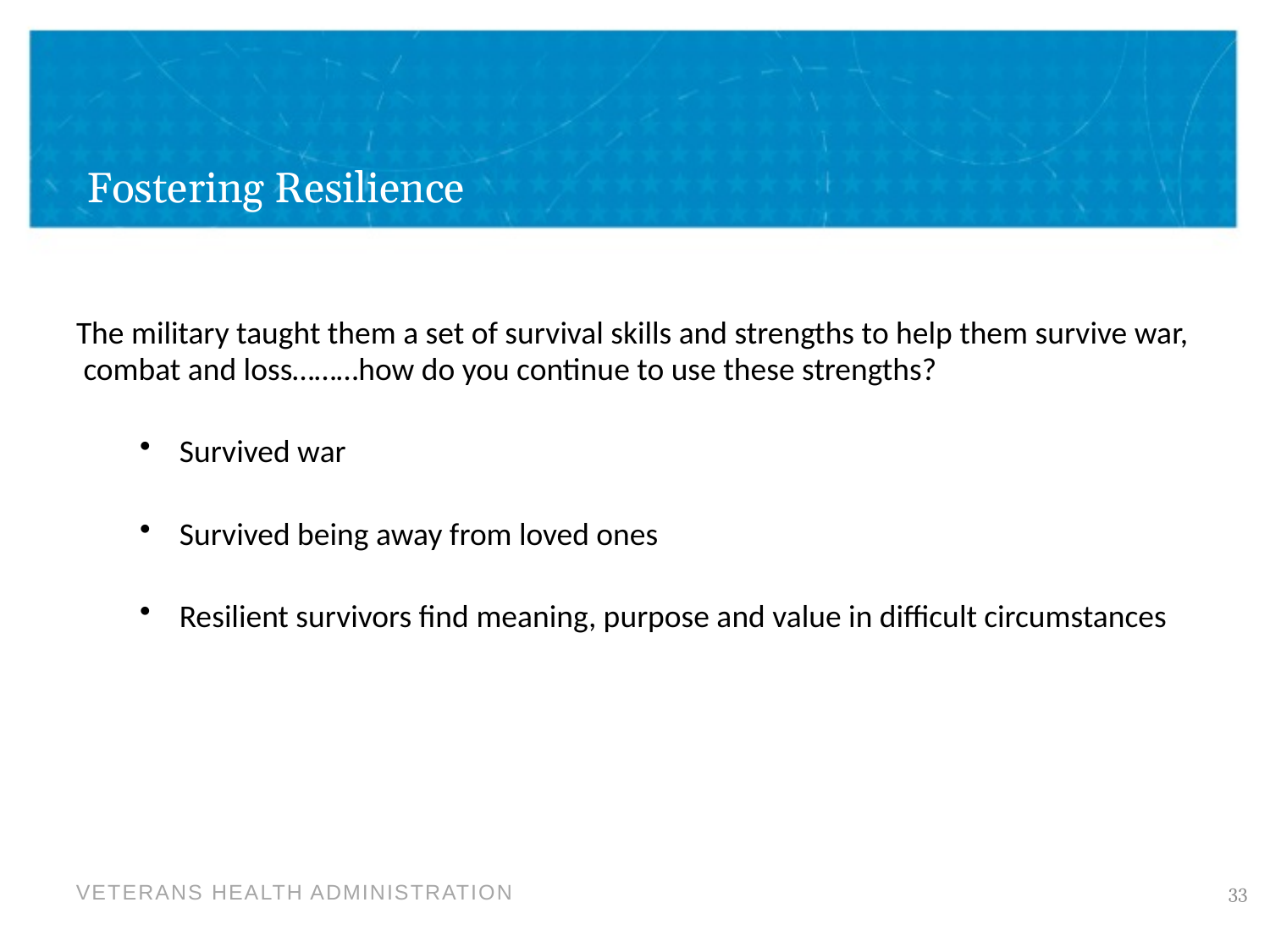

# Fostering Resilience

The military taught them a set of survival skills and strengths to help them survive war,
 combat and loss………how do you continue to use these strengths?
Survived war
Survived being away from loved ones
Resilient survivors find meaning, purpose and value in difficult circumstances

33